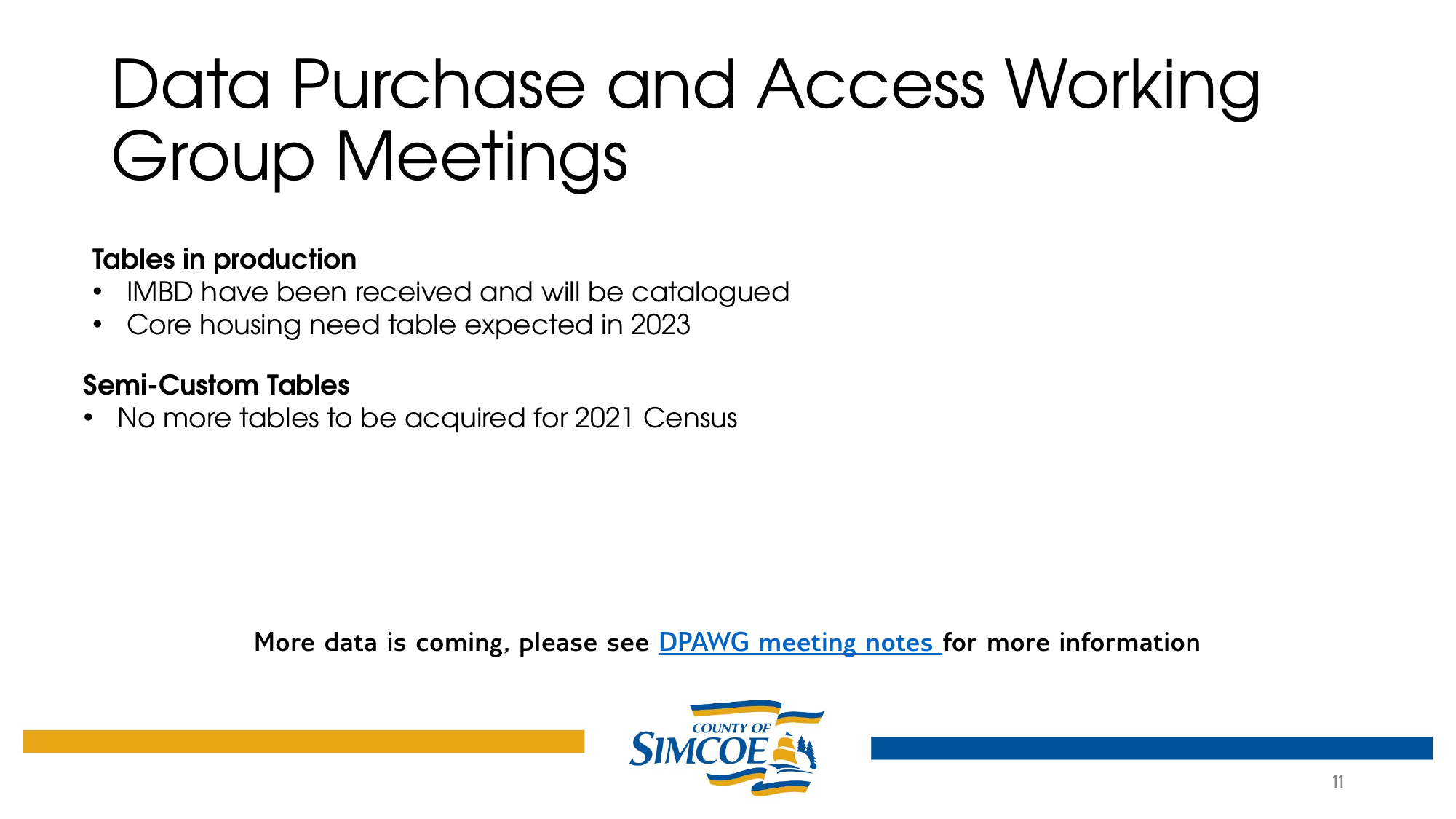

# Data Purchase and Access Working Group Meetings
Tables in production
IMBD have been received and will be catalogued
Core housing need table expected in 2023

Semi-Custom Tables
No more tables to be acquired for 2021 Census
More data is coming, please see DPAWG meeting notes for more information
11